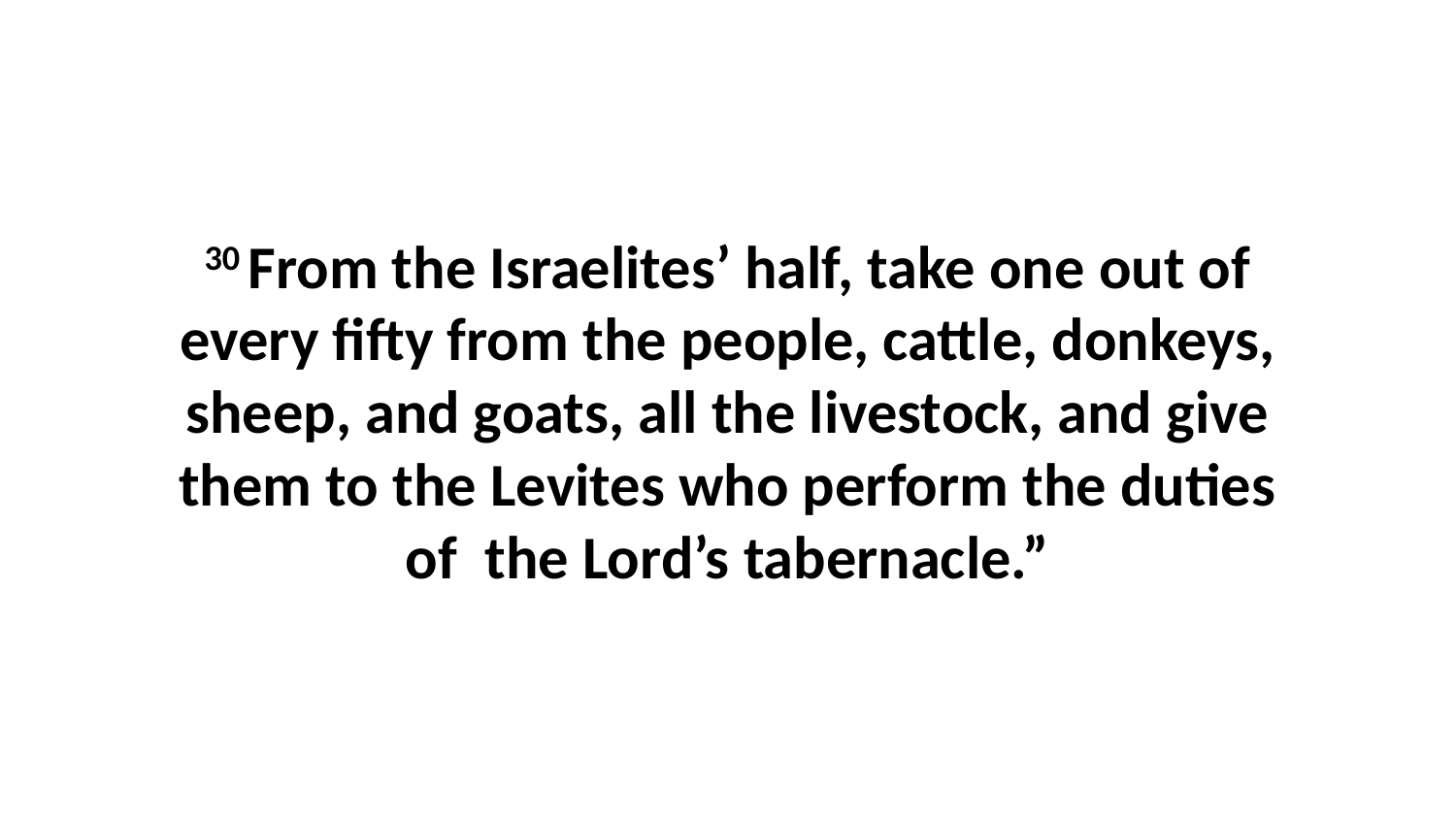

30 From the Israelites’ half, take one out of every fifty from the people, cattle, donkeys, sheep, and goats, all the livestock, and give them to the Levites who perform the duties of  the Lord’s tabernacle.”